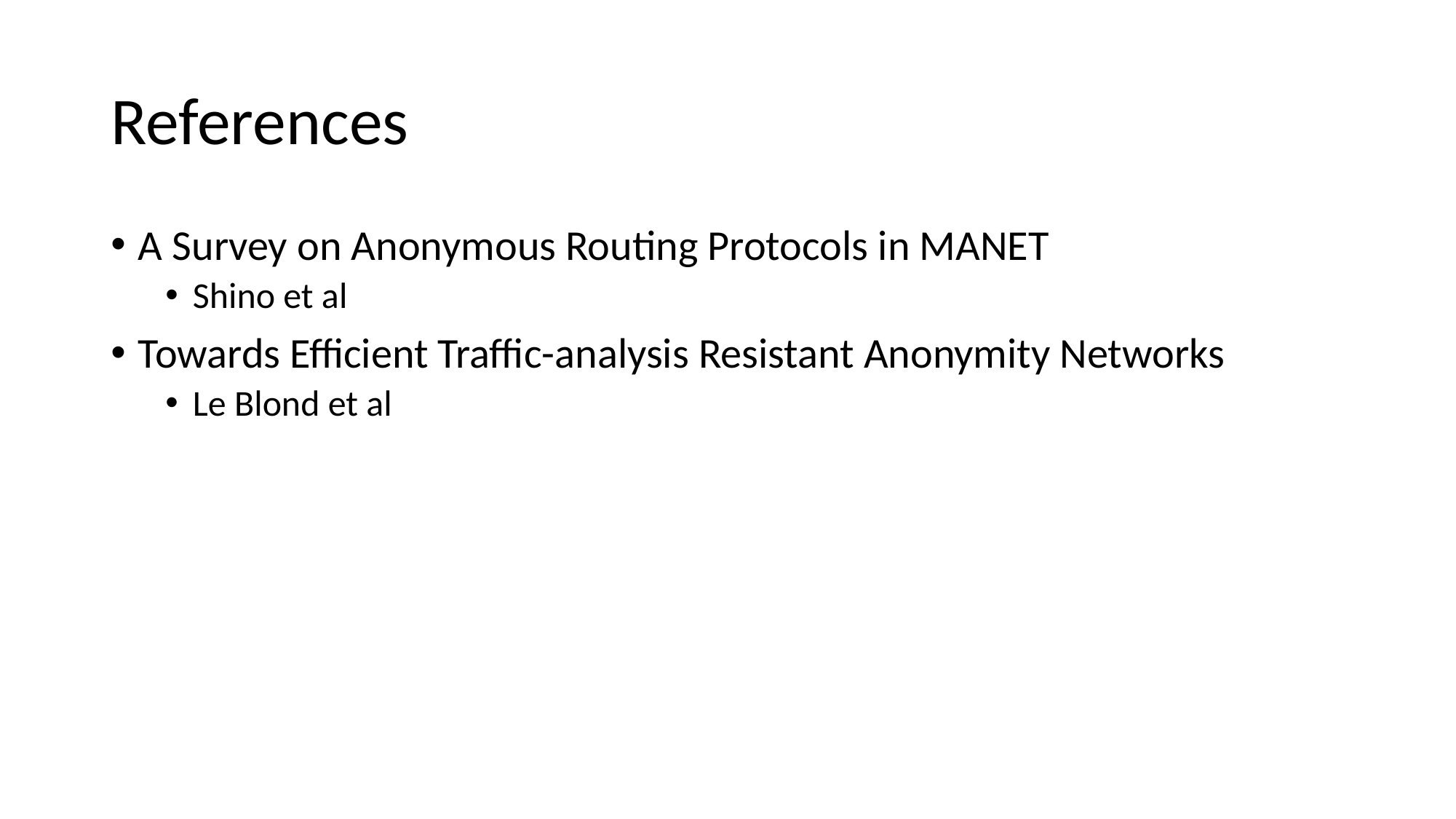

# References
A Survey on Anonymous Routing Protocols in MANET
Shino et al
Towards Efficient Traffic-analysis Resistant Anonymity Networks
Le Blond et al